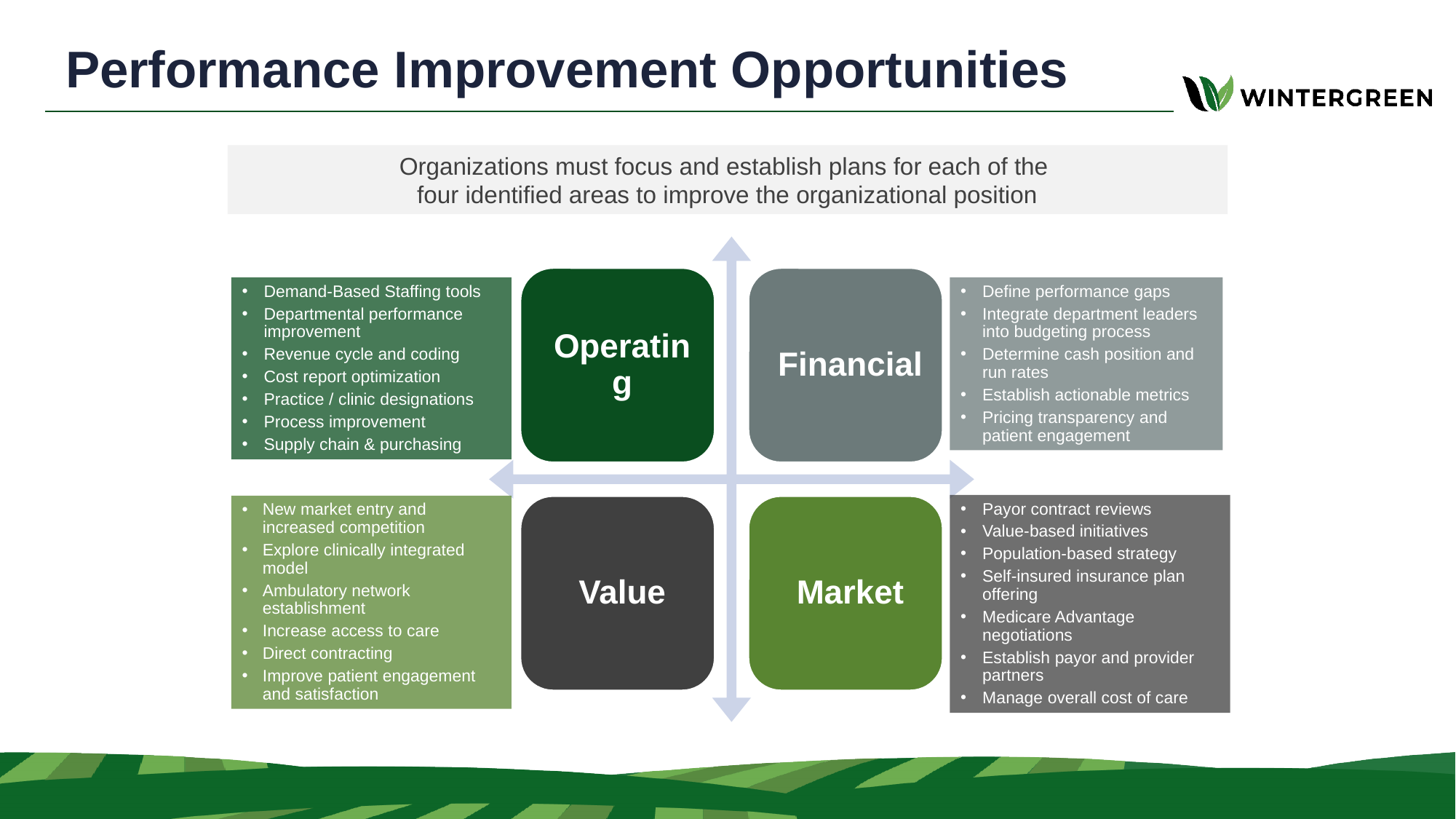

# Performance Improvement Opportunities
Organizations must focus and establish plans for each of the
four identified areas to improve the organizational position
Operating
Financial
Value
Market
Demand-Based Staffing tools
Departmental performance improvement
Revenue cycle and coding
Cost report optimization
Practice / clinic designations
Process improvement
Supply chain & purchasing
Define performance gaps
Integrate department leaders into budgeting process
Determine cash position and run rates
Establish actionable metrics
Pricing transparency and patient engagement
Payor contract reviews
Value-based initiatives
Population-based strategy
Self-insured insurance plan offering
Medicare Advantage negotiations
Establish payor and provider partners
Manage overall cost of care
New market entry and increased competition
Explore clinically integrated model
Ambulatory network establishment
Increase access to care
Direct contracting
Improve patient engagement and satisfaction